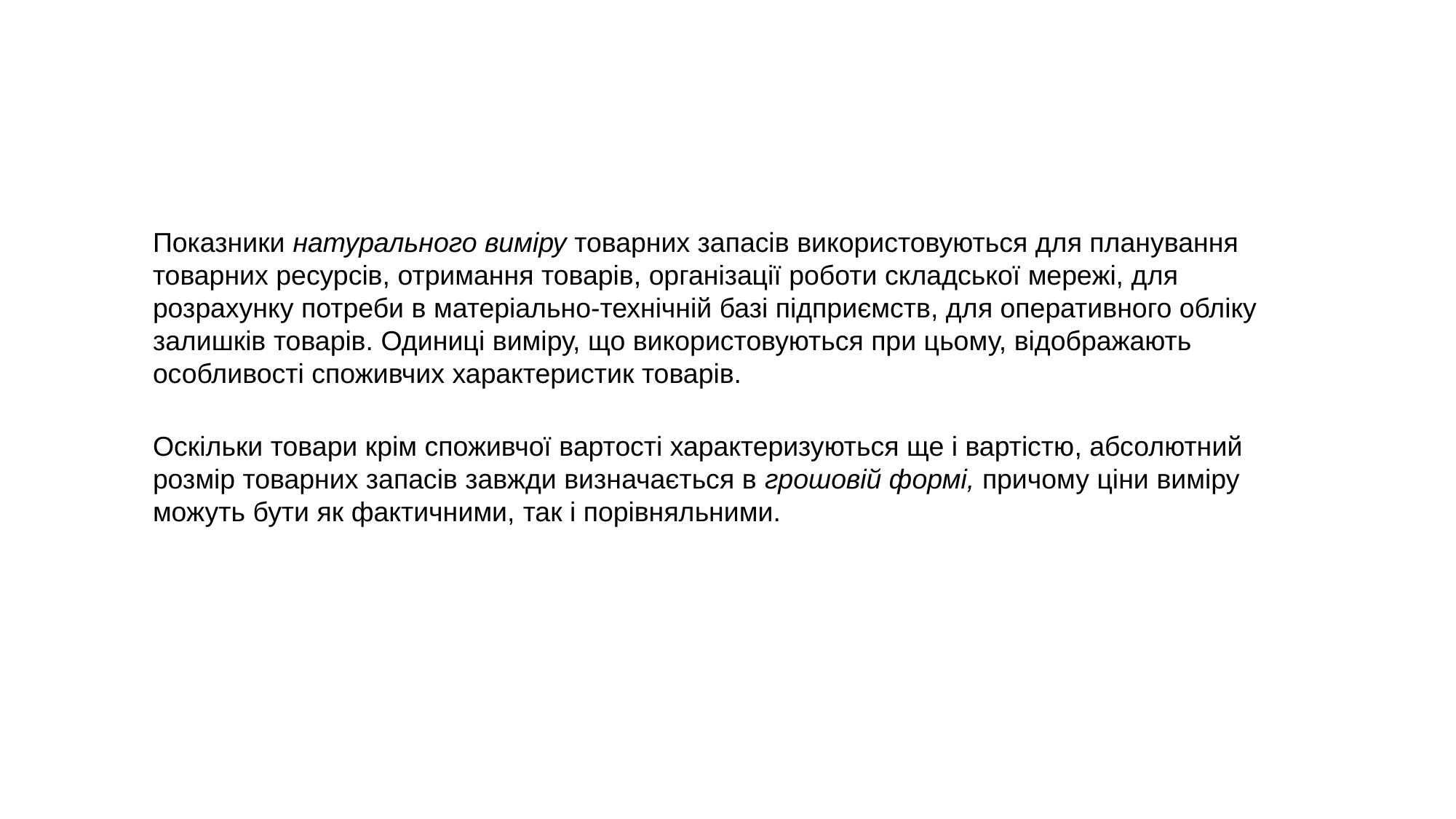

Показники натурального виміру товарних запасів використовуються для планування товарних ресурсів, отримання товарів, організації роботи складської мережі, для розрахунку потреби в матеріально-технічній базі підприємств, для оперативного обліку залишків товарів. Одиниці виміру, що використовуються при цьому, відображають особливості споживчих характеристик товарів.
Оскільки товари крім споживчої вартості характеризуються ще і вартістю, абсолютний розмір товарних запасів завжди визначається в грошовій формі, причому ціни виміру можуть бути як фактичними, так і порівняльними.